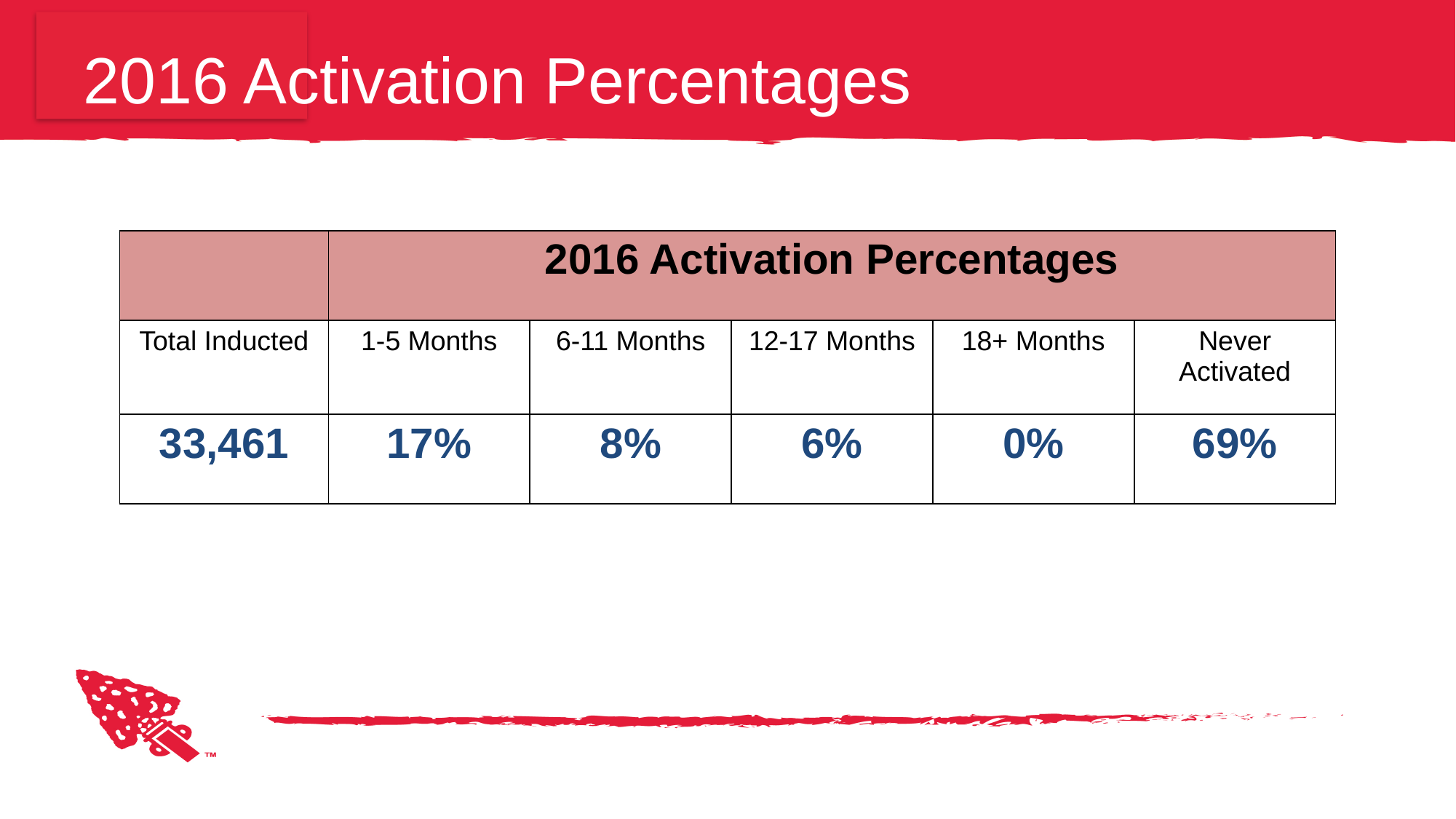

# 2016 Activation Percentages
|  | 2016 Activation Percentages |  |  |  |  |
| --- | --- | --- | --- | --- | --- |
| Total Inducted | 1-5 Months | 6-11 Months | 12-17 Months | 18+ Months | Never Activated |
| 33,461 | 17% | 8% | 6% | 0% | 69% |